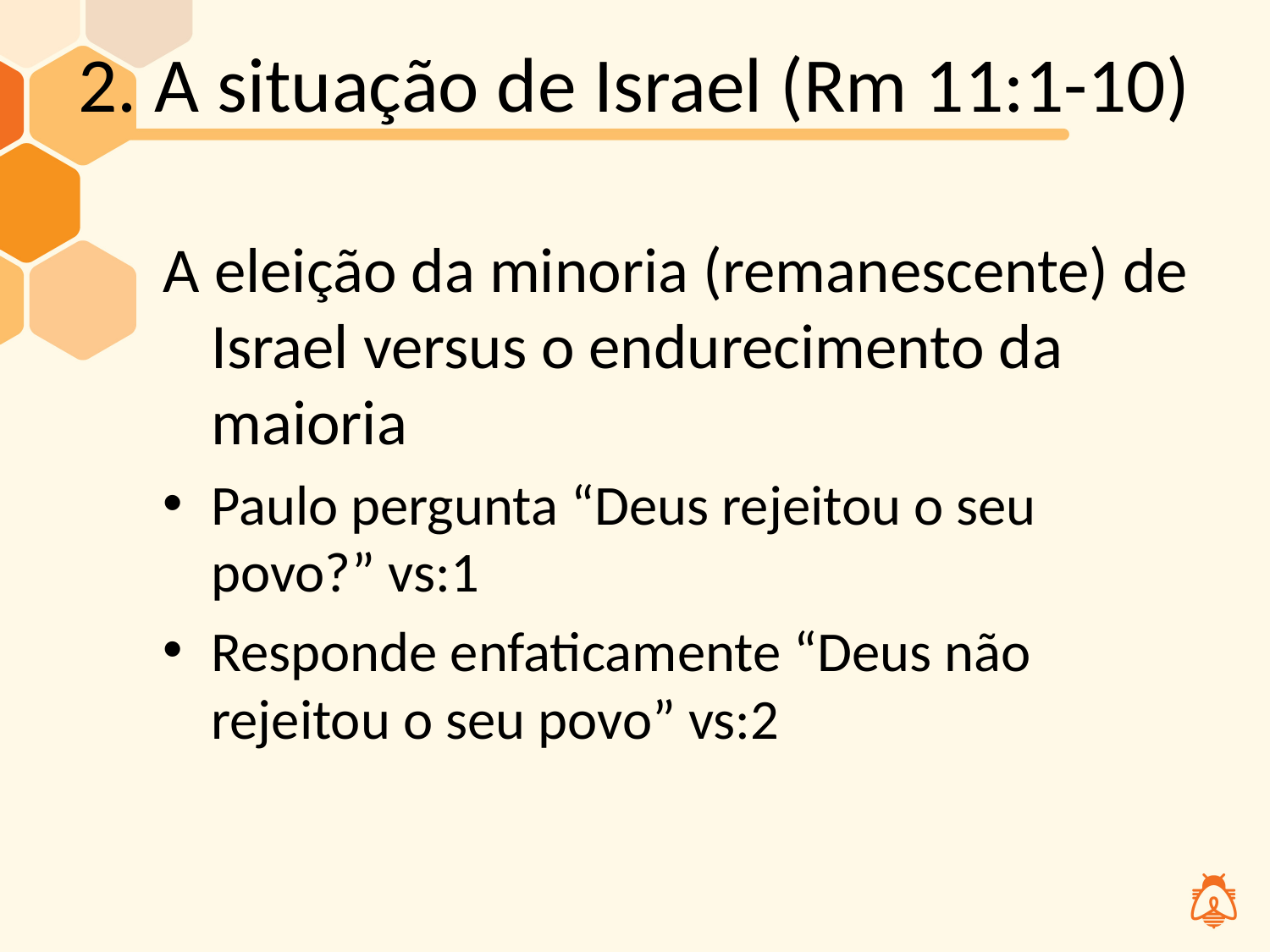

# 2. A situação de Israel (Rm 11:1-10)
A eleição da minoria (remanescente) de Israel versus o endurecimento da maioria
Paulo pergunta “Deus rejeitou o seu povo?” vs:1
Responde enfaticamente “Deus não rejeitou o seu povo” vs:2